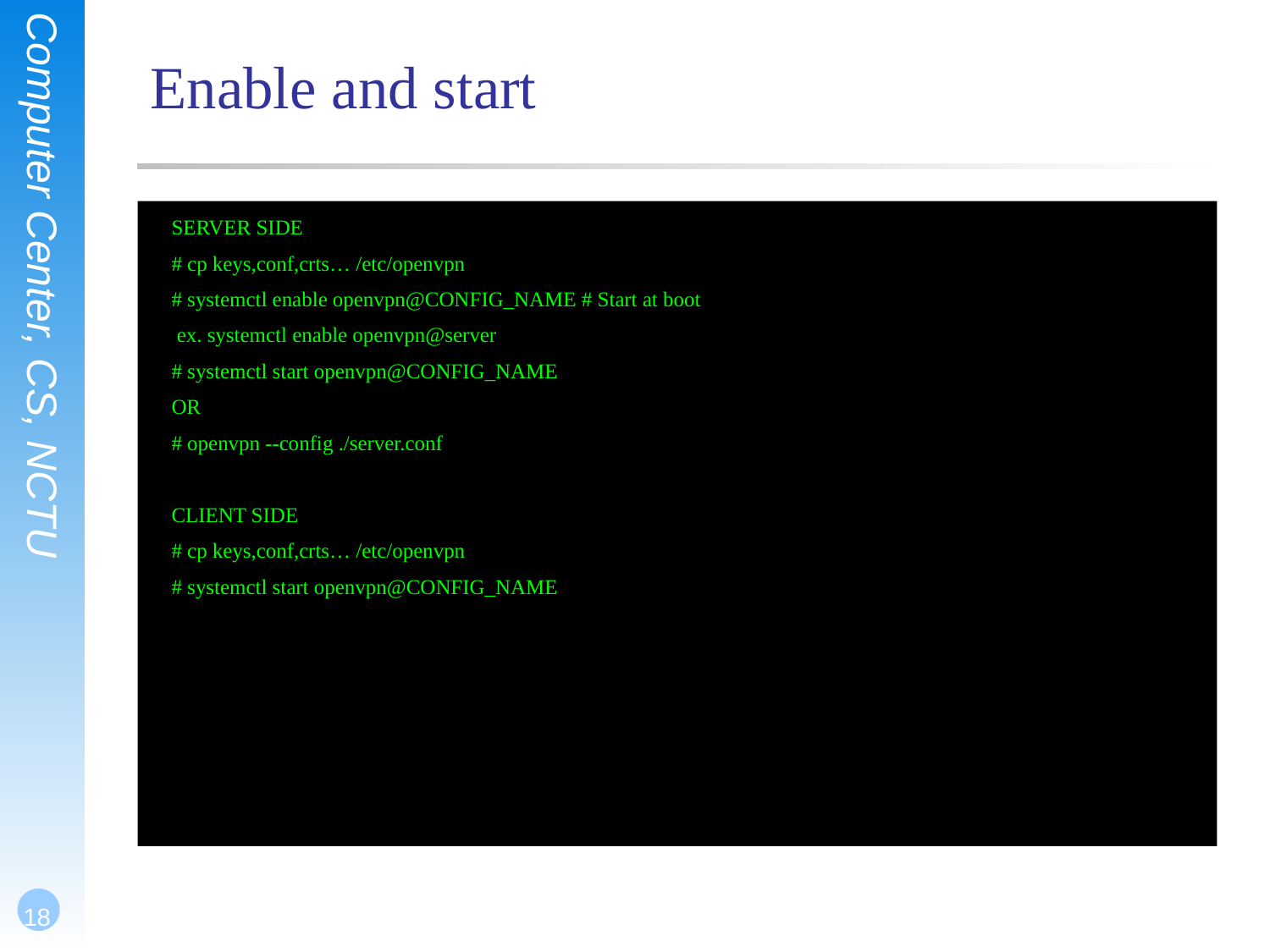

# Enable and start
SERVER SIDE
# cp keys,conf,crts… /etc/openvpn
# systemctl enable openvpn@CONFIG_NAME # Start at boot
	ex. systemctl enable openvpn@server
# systemctl start openvpn@CONFIG_NAME
OR
# openvpn --config ./server.conf

CLIENT SIDE
# cp keys,conf,crts… /etc/openvpn
# systemctl start openvpn@CONFIG_NAME
18